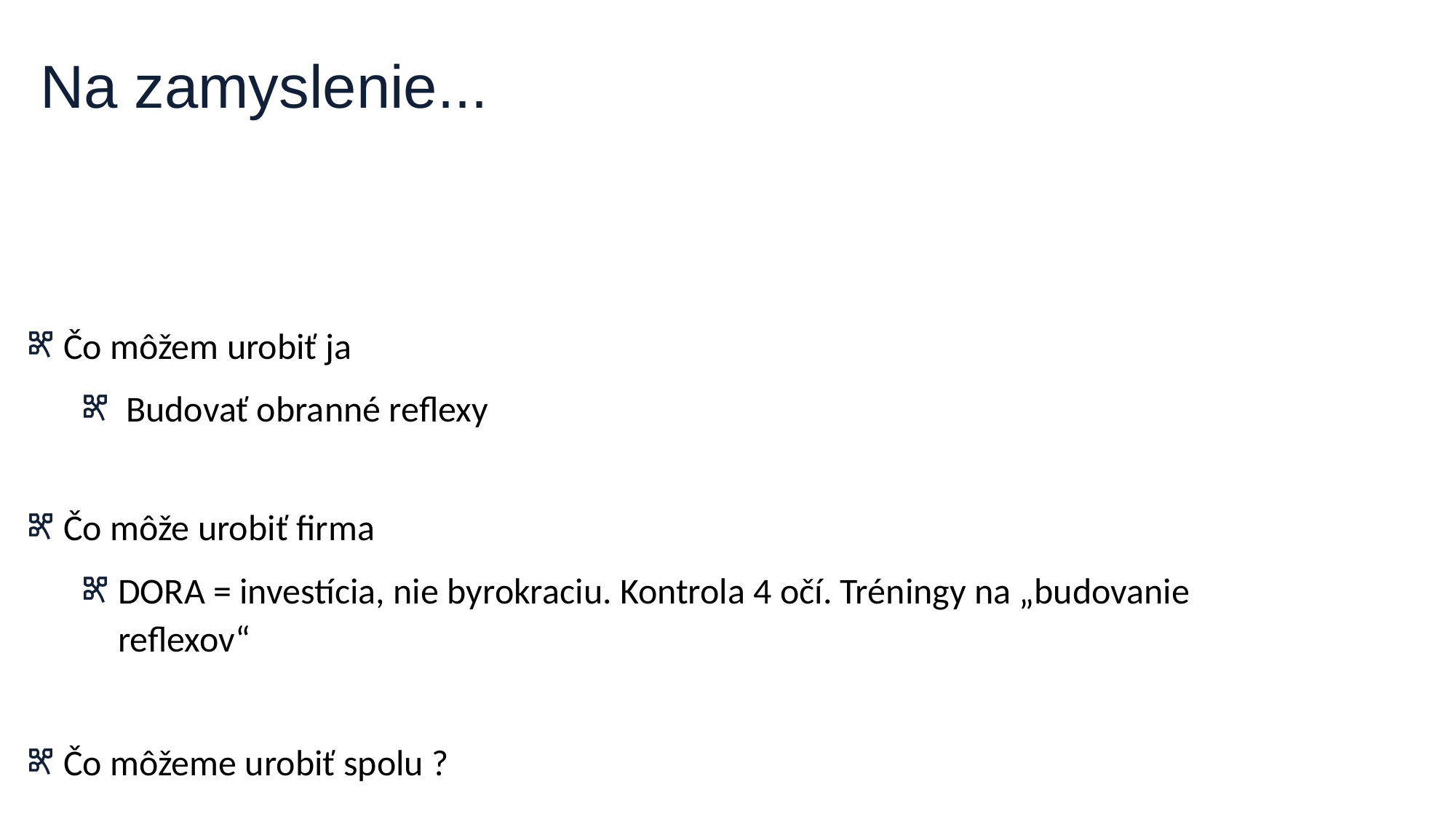

10
# Na zamyslenie...
Čo môžem urobiť ja
 Budovať obranné reflexy

Čo môže urobiť firma
DORA = investícia, nie byrokraciu. Kontrola 4 očí. Tréningy na „budovanie reflexov“

Čo môžeme urobiť spolu ?